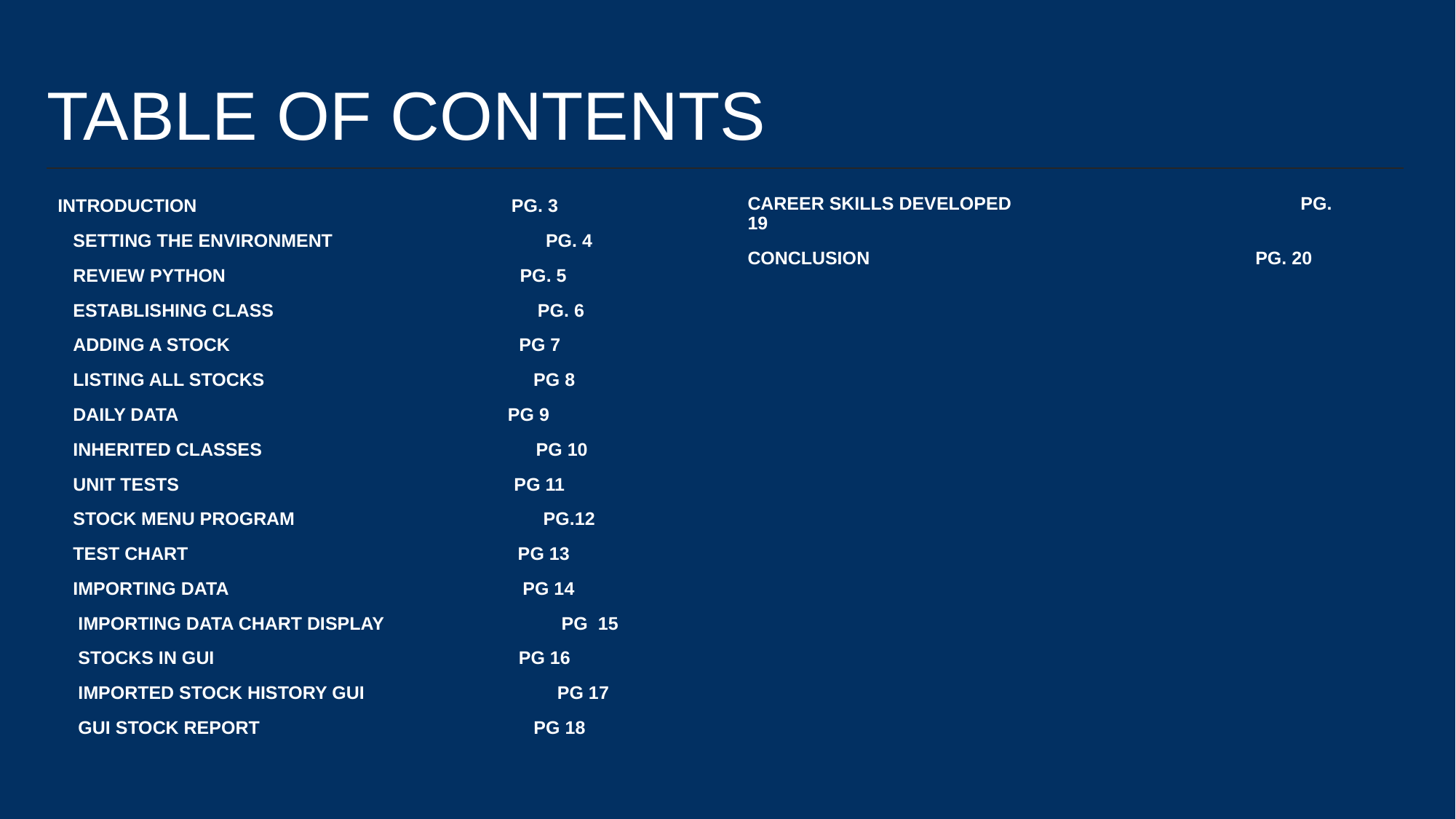

# Table of contents
INTRODUCTION                                                              PG. 3
   SETTING THE ENVIRONMENT                                          PG. 4
   REVIEW PYTHON                                                          PG. 5
   ESTABLISHING CLASS                                                    PG. 6
   ADDING A STOCK                                                         PG 7
   LISTING ALL STOCKS                                                     PG 8
   DAILY DATA                                                                 PG 9
   INHERITED CLASSES                                                      PG 10
   UNIT TESTS                                                                  PG 11
   STOCK MENU PROGRAM                                                 PG.12
   TEST CHART                                                                 PG 13
   IMPORTING DATA                                                          PG 14
    IMPORTING DATA CHART DISPLAY                                   PG  15
    STOCKS IN GUI                                                            PG 16
    IMPORTED STOCK HISTORY GUI                                      PG 17
    GUI STOCK REPORT                                                      PG 18

CAREER SKILLS DEVELOPED                                                         PG. 19
CONCLUSION                                                                            PG. 20